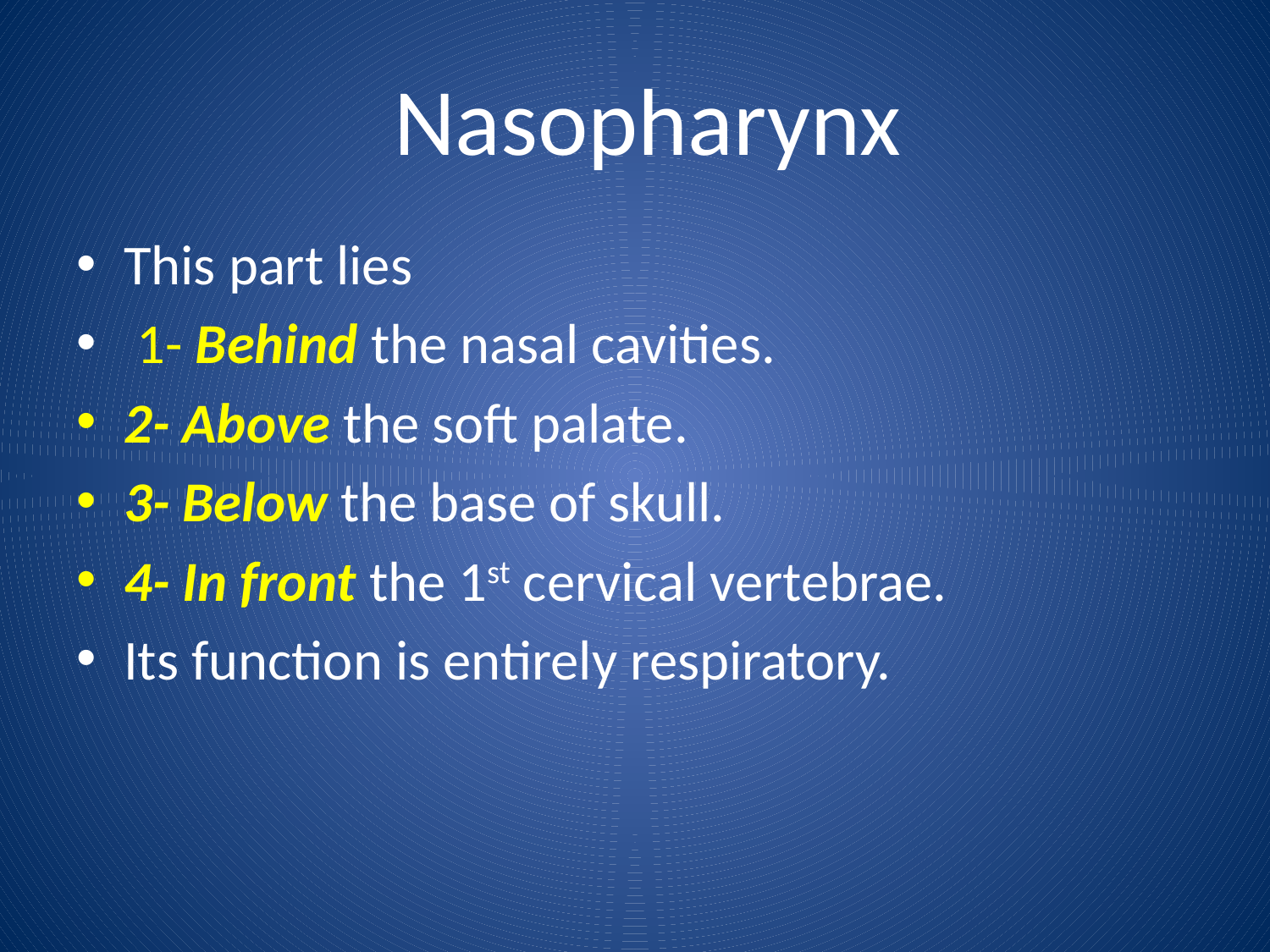

# Nasopharynx
This part lies
 1- Behind the nasal cavities.
2- Above the soft palate.
3- Below the base of skull.
4- In front the 1st cervical vertebrae.
Its function is entirely respiratory.